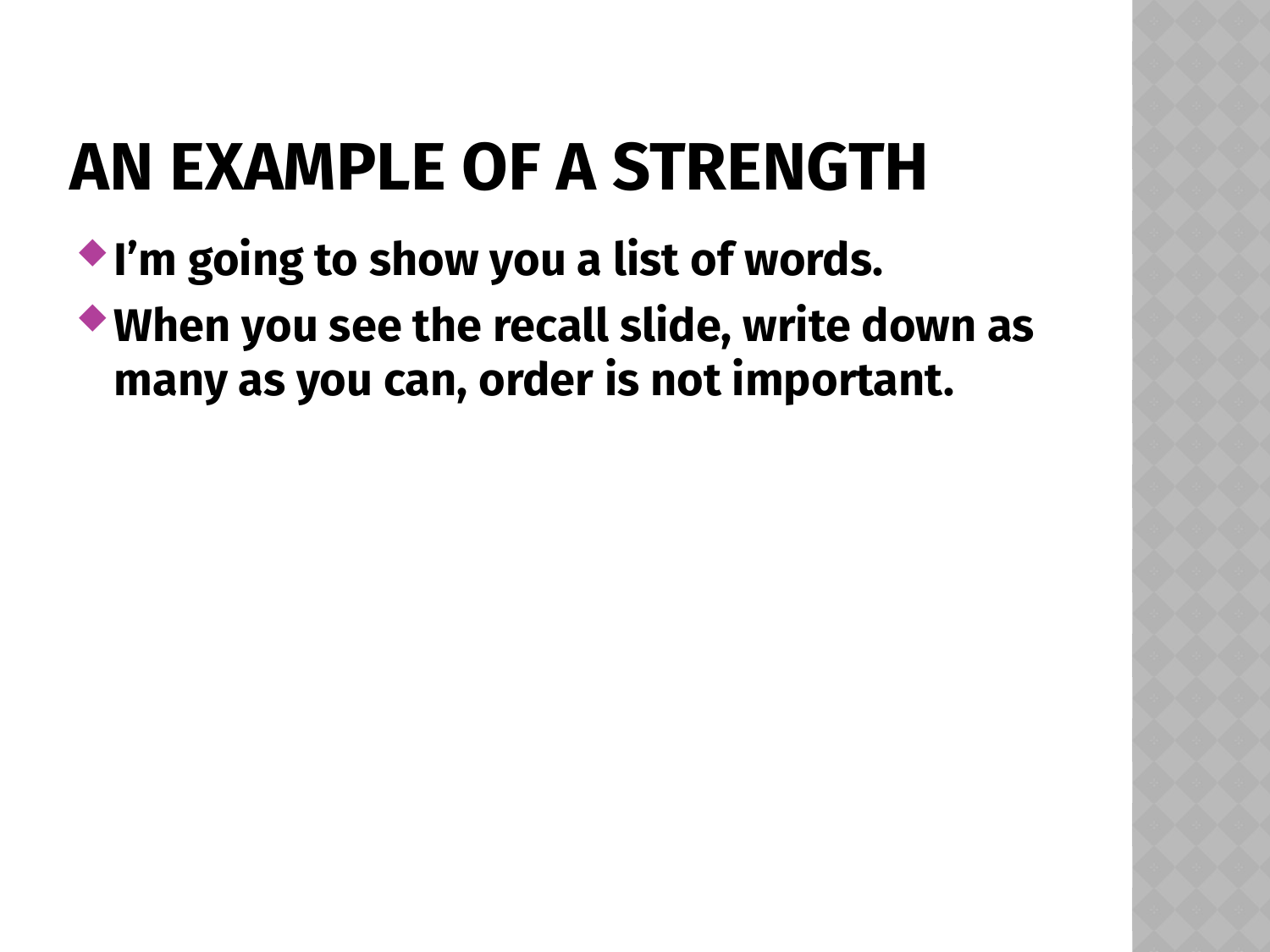

# An example of a Strength
I’m going to show you a list of words.
When you see the recall slide, write down as many as you can, order is not important.